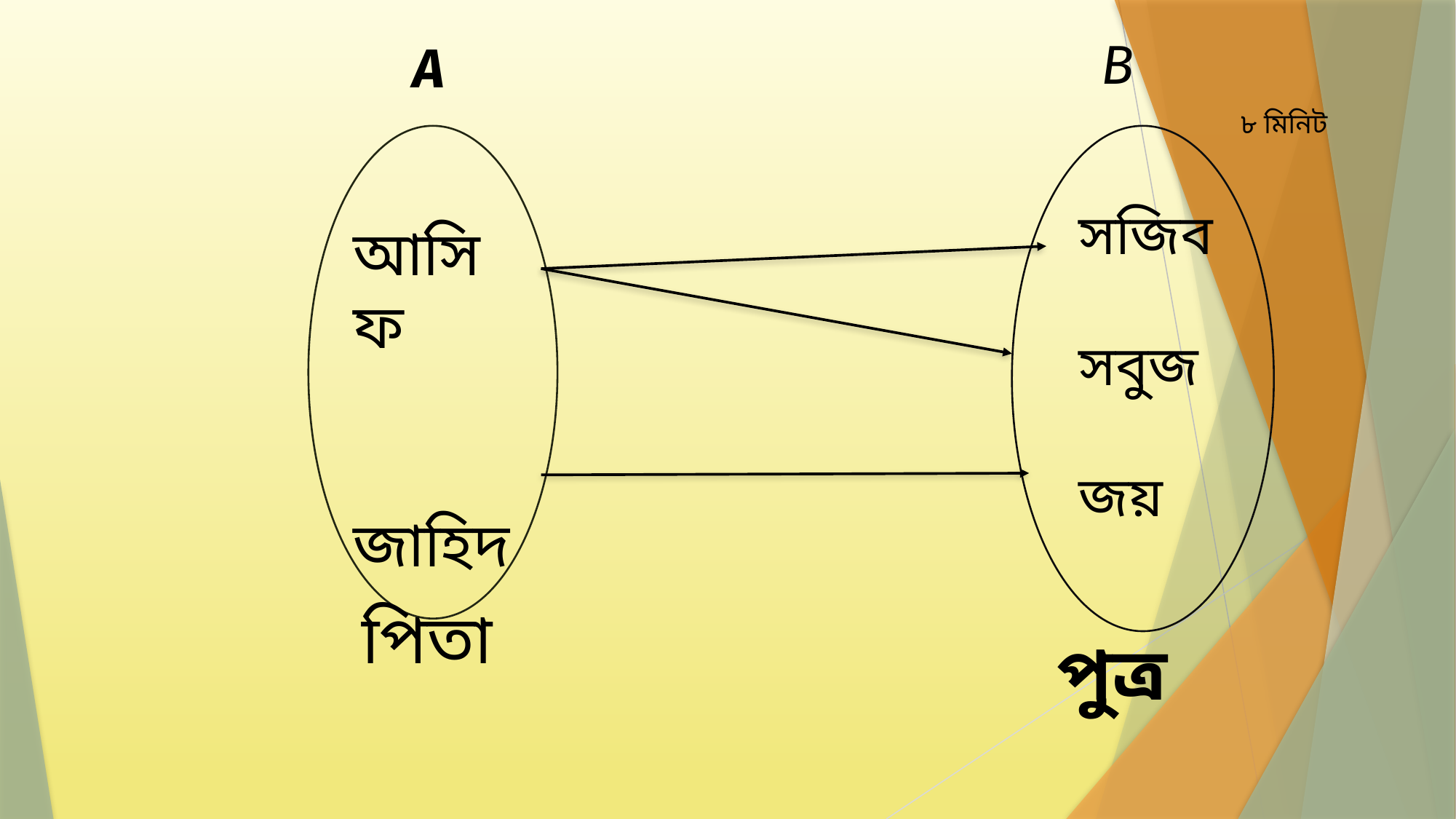

B
A
৮ মিনিট

সজিব

সবুজ

জয়

 আসিফ

জাহিদ

পুত্র
পিতা